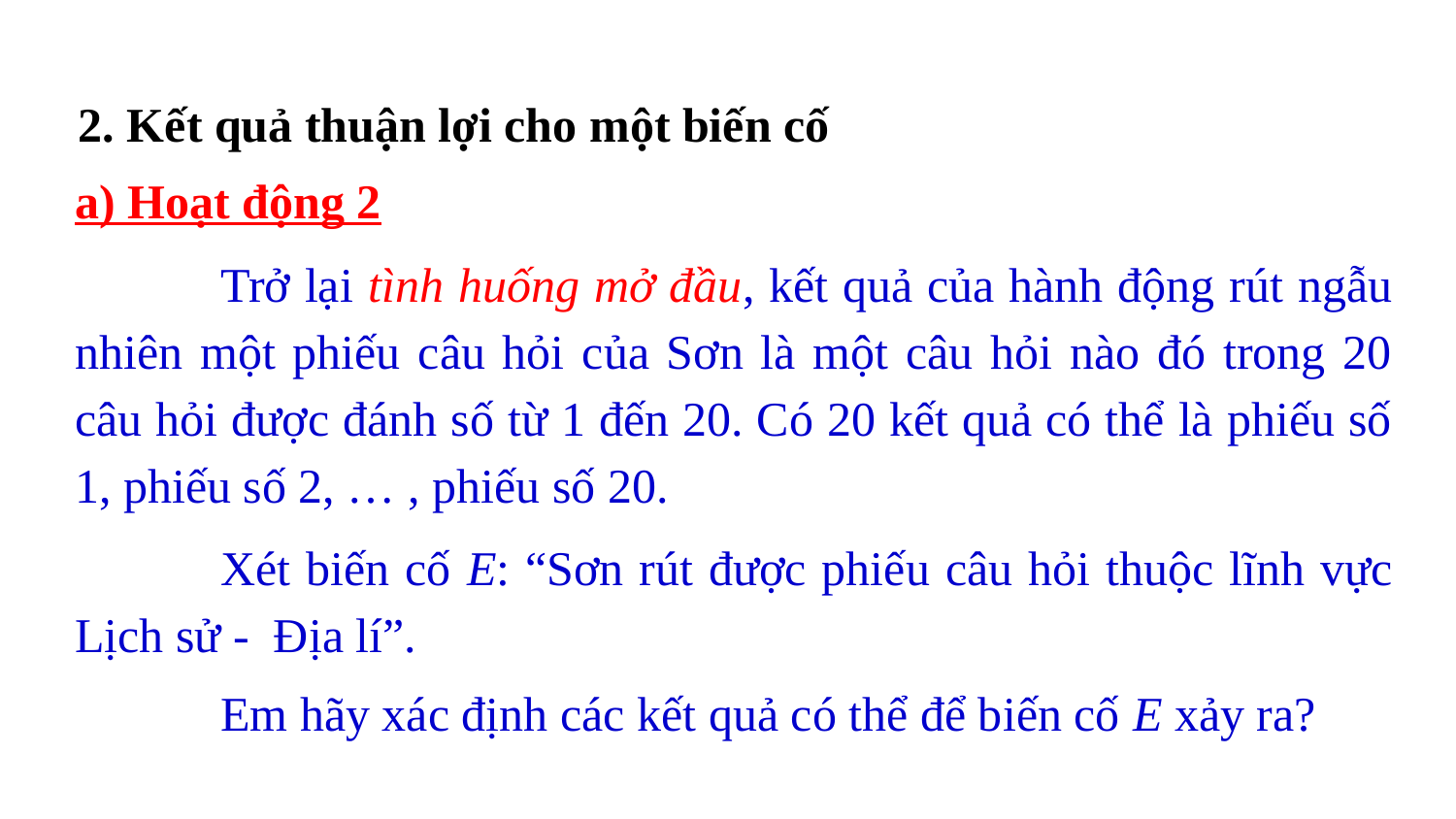

2. Kết quả thuận lợi cho một biến cố
a) Hoạt động 2
	Trở lại tình huống mở đầu, kết quả của hành động rút ngẫu nhiên một phiếu câu hỏi của Sơn là một câu hỏi nào đó trong 20 câu hỏi được đánh số từ 1 đến 20. Có 20 kết quả có thể là phiếu số 1, phiếu số 2, … , phiếu số 20.
	Xét biến cố E: “Sơn rút được phiếu câu hỏi thuộc lĩnh vực Lịch sử -  Địa lí”.
	Em hãy xác định các kết quả có thể để biến cố E xảy ra?